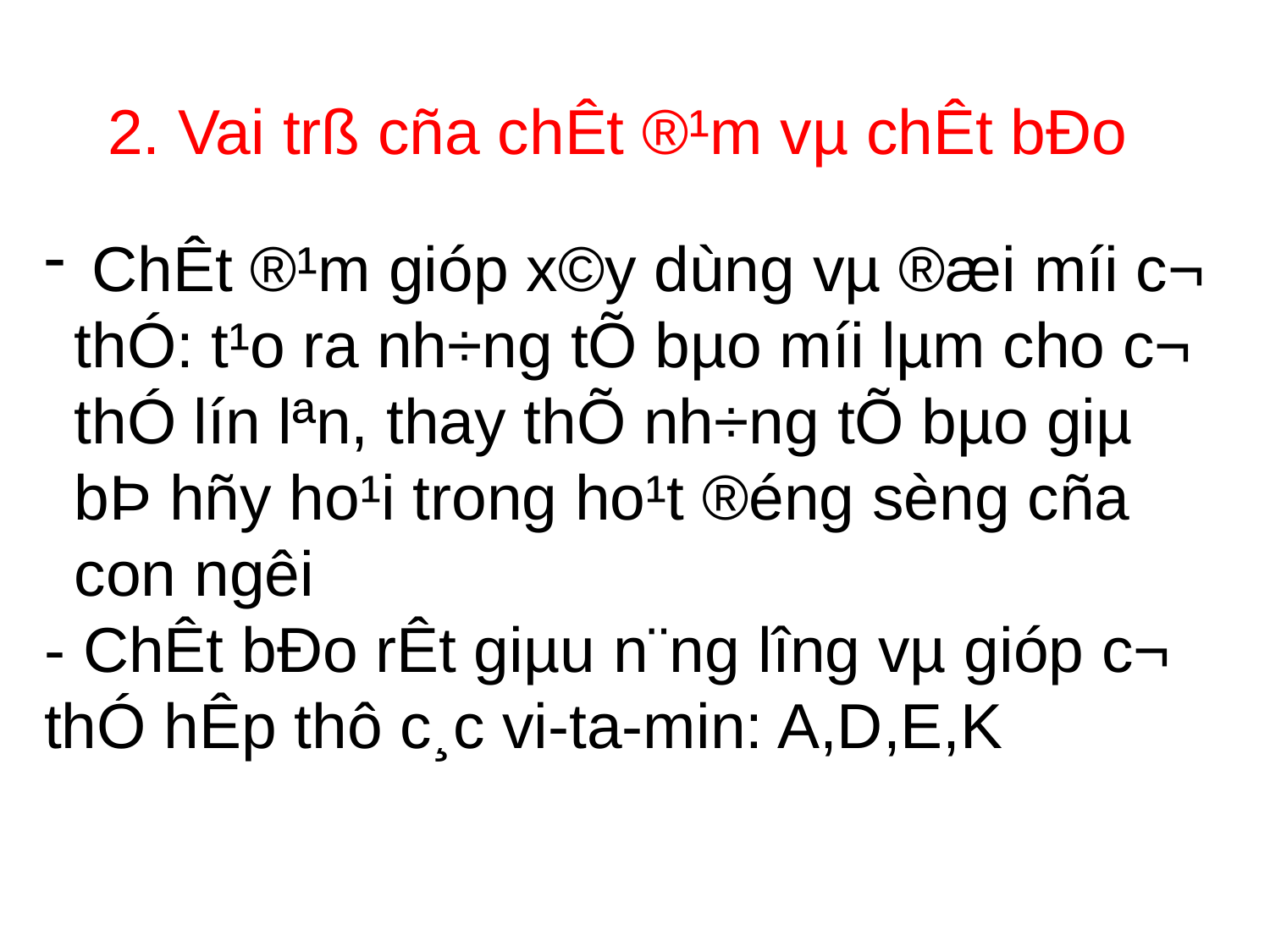

2. Vai trß cña chÊt ®¹m vµ chÊt bÐo
 ChÊt ®¹m gióp x©y dùng vµ ®æi míi c¬ thÓ: t¹o ra nh÷ng tÕ bµo míi lµm cho c¬ thÓ lín lªn, thay thÕ nh÷ng tÕ bµo giµ bÞ hñy ho¹i trong ho¹t ®éng sèng cña con ng­êi
- ChÊt bÐo rÊt giµu n¨ng l­îng vµ gióp c¬ thÓ hÊp thô c¸c vi-ta-min: A,D,E,K